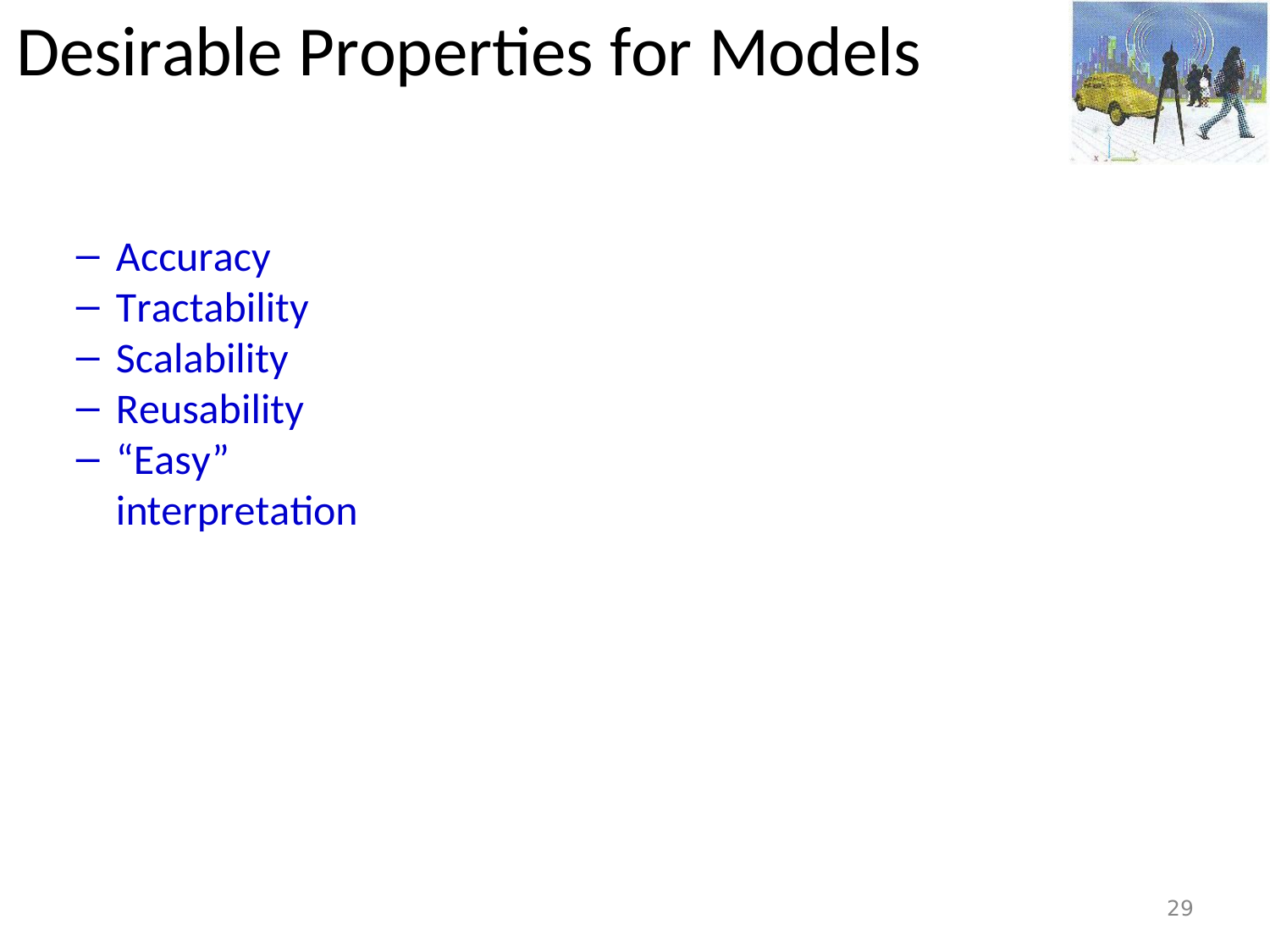

Desirable Properties for Models
Accuracy
Tractability
Scalability
Reusability
“Easy” interpretation
29